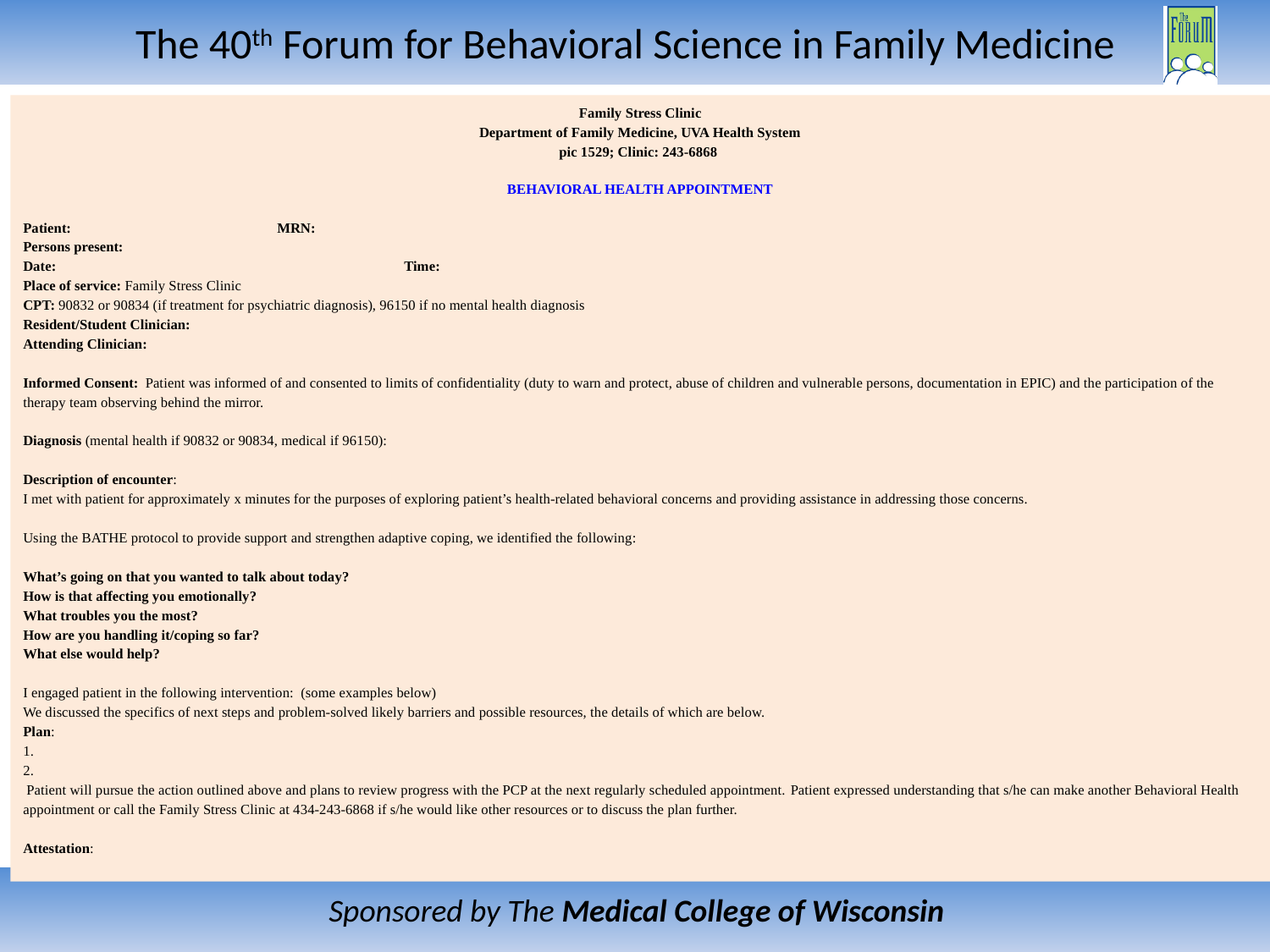

Family Stress Clinic
Department of Family Medicine, UVA Health System
pic 1529; Clinic: 243-6868
BEHAVIORAL HEALTH APPOINTMENT

Patient: 		MRN:
Persons present:
Date: 			Time:
Place of service: Family Stress Clinic
CPT: 90832 or 90834 (if treatment for psychiatric diagnosis), 96150 if no mental health diagnosis
Resident/Student Clinician:
Attending Clinician:

Informed Consent:  Patient was informed of and consented to limits of confidentiality (duty to warn and protect, abuse of children and vulnerable persons, documentation in EPIC) and the participation of the therapy team observing behind the mirror.

Diagnosis (mental health if 90832 or 90834, medical if 96150):

Description of encounter:
I met with patient for approximately x minutes for the purposes of exploring patient’s health-related behavioral concerns and providing assistance in addressing those concerns.

Using the BATHE protocol to provide support and strengthen adaptive coping, we identified the following:

What’s going on that you wanted to talk about today?
How is that affecting you emotionally?
What troubles you the most?
How are you handling it/coping so far?
What else would help?

I engaged patient in the following intervention:  (some examples below)
We discussed the specifics of next steps and problem-solved likely barriers and possible resources, the details of which are below.
Plan:
1.
2.
 Patient will pursue the action outlined above and plans to review progress with the PCP at the next regularly scheduled appointment. Patient expressed understanding that s/he can make another Behavioral Health appointment or call the Family Stress Clinic at 434-243-6868 if s/he would like other resources or to discuss the plan further.

Attestation: